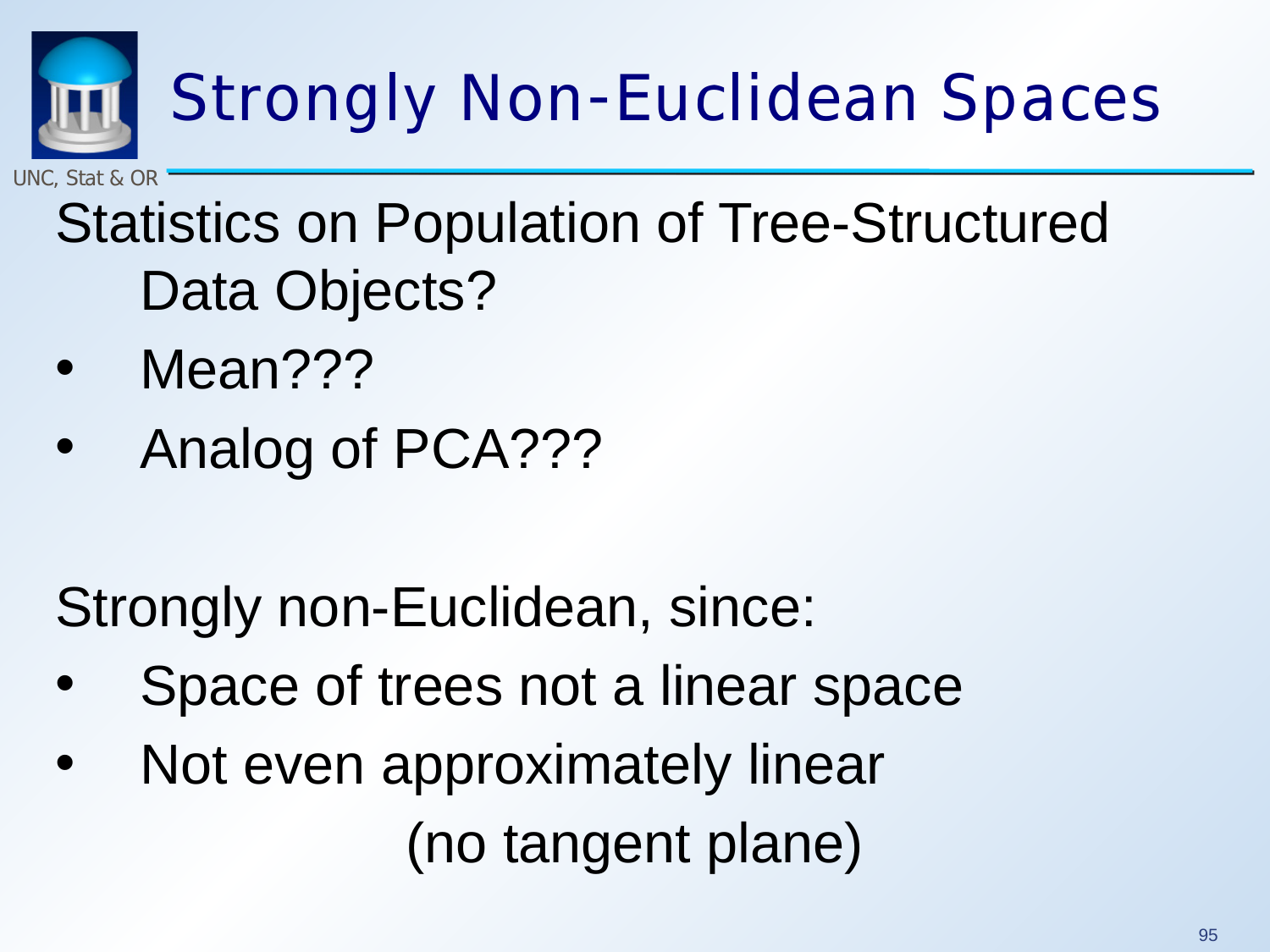

# Strongly Non-Euclidean Spaces
Statistics on Population of Tree-Structured Data Objects?
Mean???
Analog of PCA???

Strongly non-Euclidean, since:
Space of trees not a linear space
Not even approximately linear
(no tangent plane)